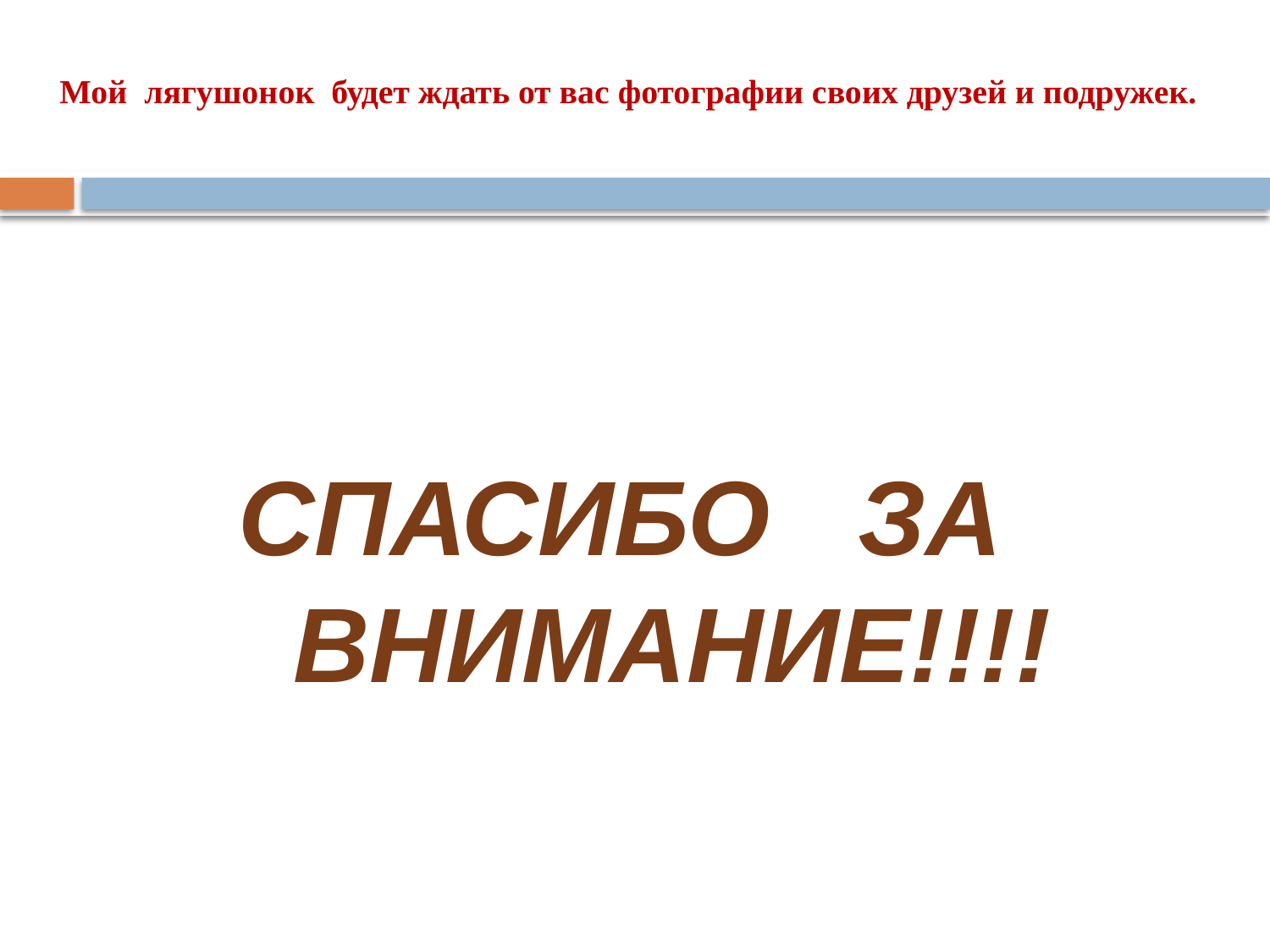

# Мой  лягушонок  будет ждать от вас фотографии своих друзей и подружек.

СПАСИБО   ЗА   ВНИМАНИЕ!!!!